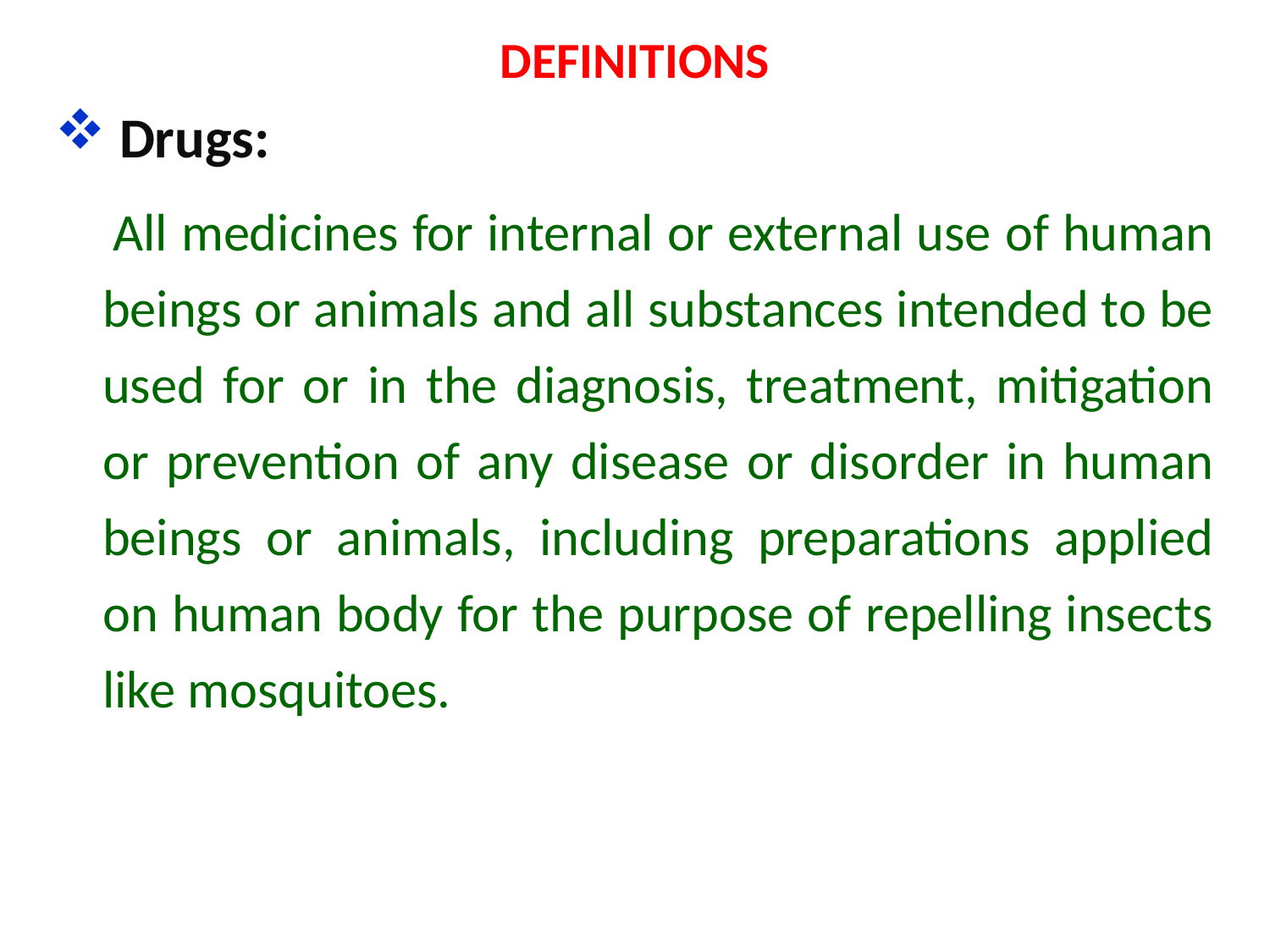

# DEFINITIONS
 Drugs:
    All medicines for internal or external use of human beings or animals and all substances intended to be used for or in the diagnosis, treatment, mitigation or prevention of any disease or disorder in human beings or animals, including preparations applied on human body for the purpose of repelling insects like mosquitoes.